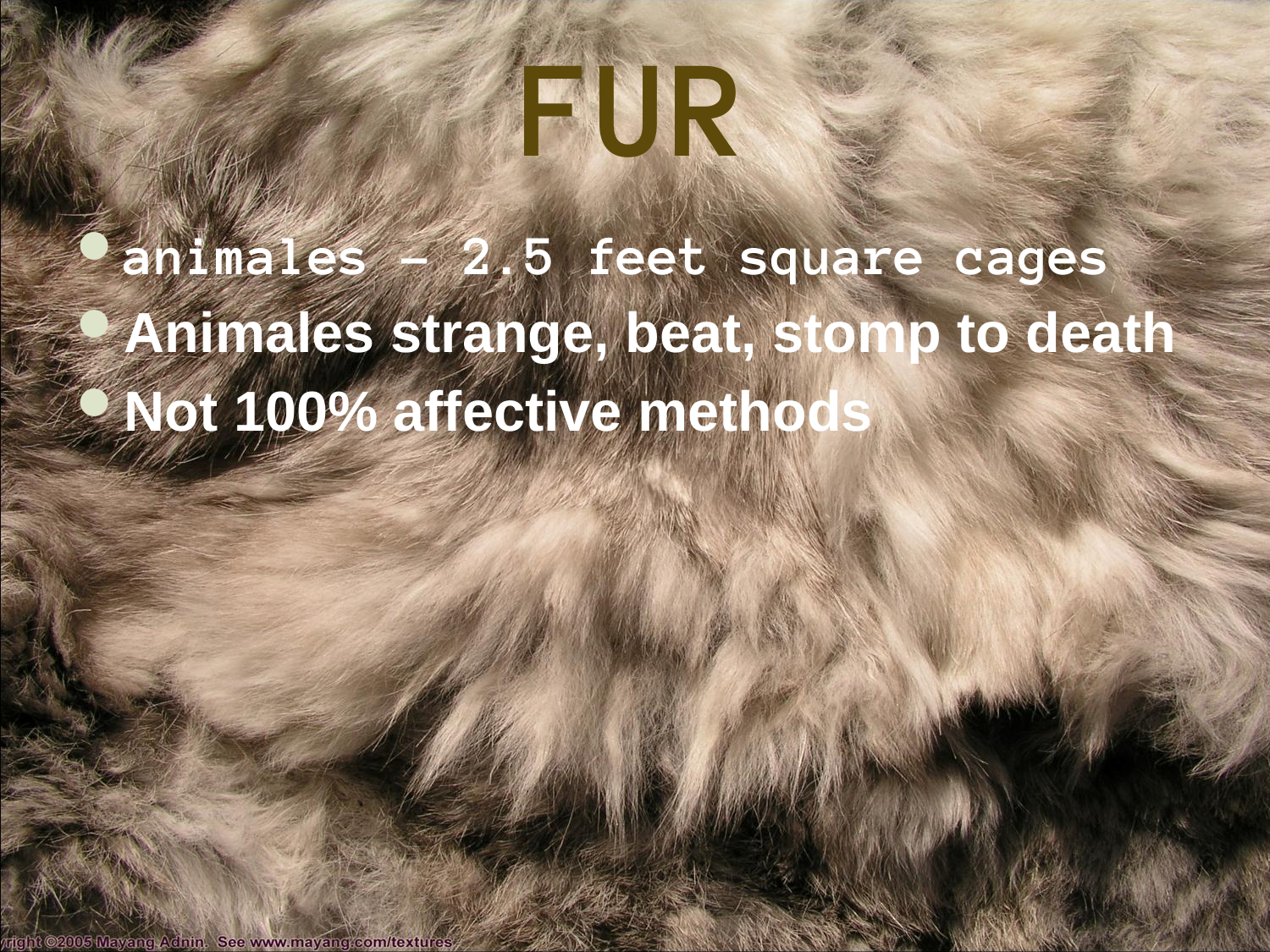

# FUR
animales – 2.5 feet square cages
Animales strange, beat, stomp to death
Not 100% affective methods